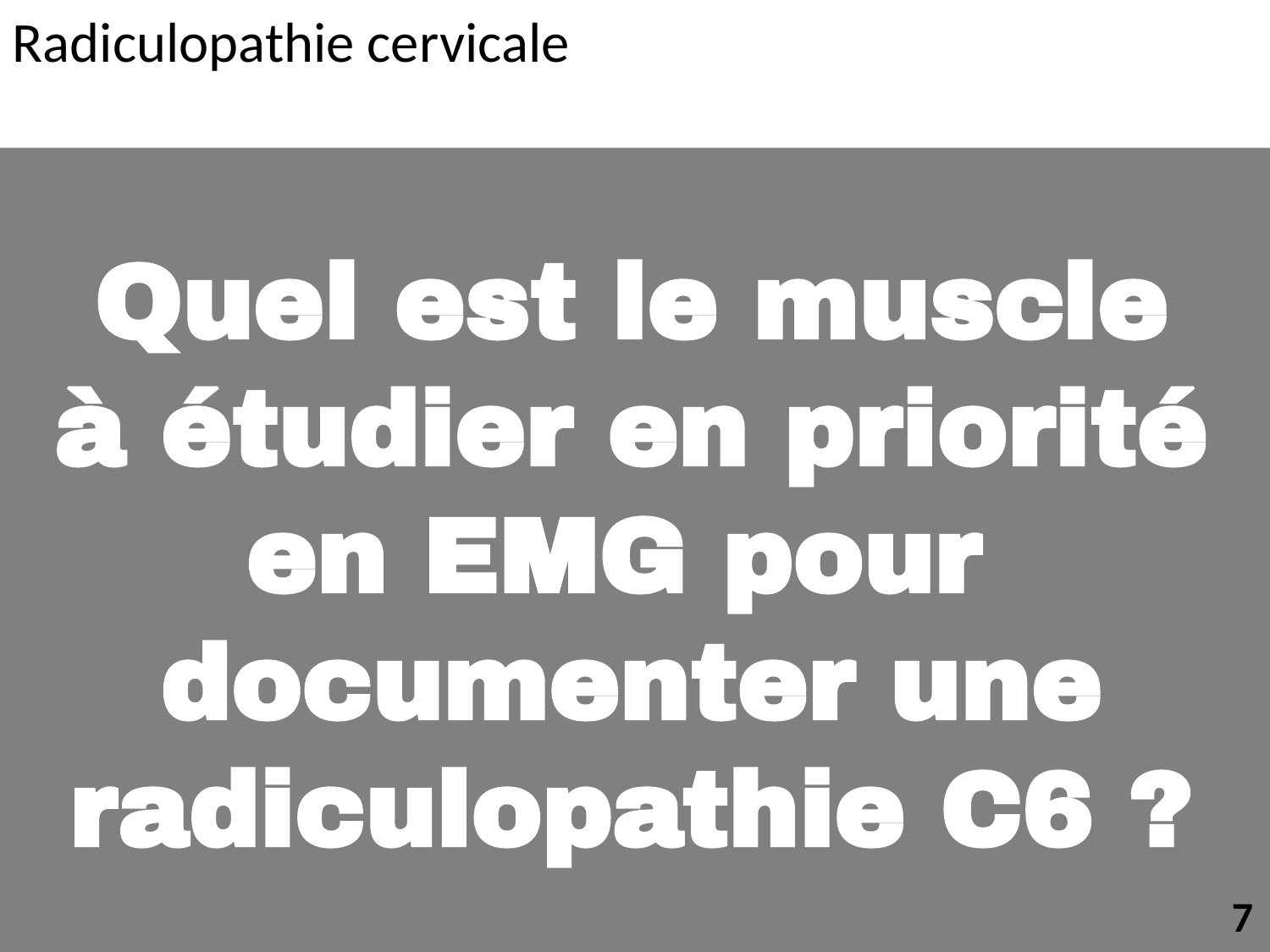

Radiculopathie cervicale

Quel est le muscle
à étudier en priorité
en EMG pour
documenter une
radiculopathie C6 ?
7